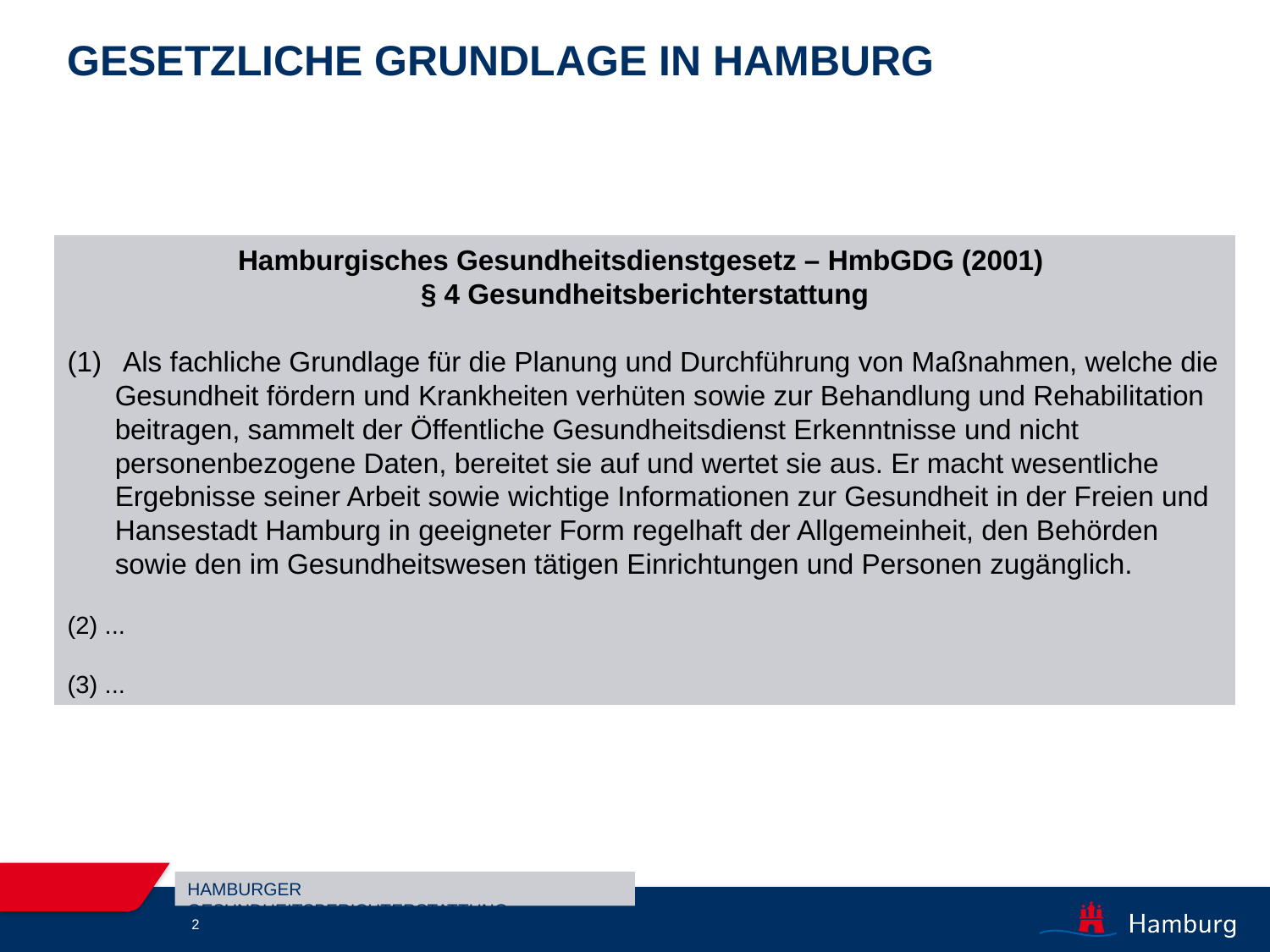

Gesetzliche Grundlage in Hamburg
Hamburgisches Gesundheitsdienstgesetz – HmbGDG (2001)
§ 4 Gesundheitsberichterstattung

 Als fachliche Grundlage für die Planung und Durchführung von Maßnahmen, welche die Gesundheit fördern und Krankheiten verhüten sowie zur Behandlung und Rehabilitation beitragen, sammelt der Öffentliche Gesundheitsdienst Erkenntnisse und nicht personenbezogene Daten, bereitet sie auf und wertet sie aus. Er macht wesentliche Ergebnisse seiner Arbeit sowie wichtige Informationen zur Gesundheit in der Freien und Hansestadt Hamburg in geeigneter Form regelhaft der Allgemeinheit, den Behörden sowie den im Gesundheitswesen tätigen Einrichtungen und Personen zugänglich.

(2) ...

(3) ...
Hamburger Gesundheitsberichterstattung
2